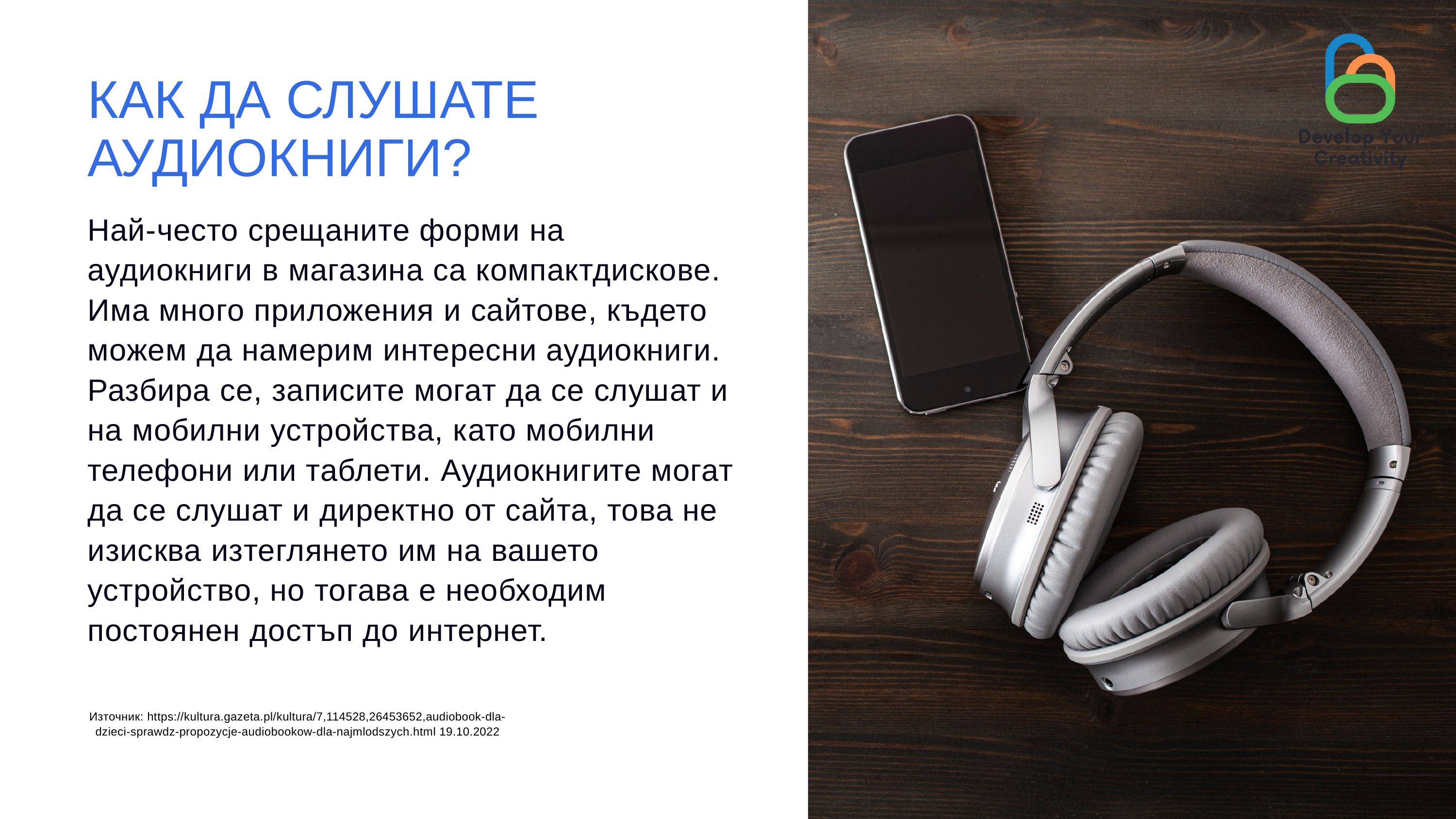

КАК ДА СЛУШАТЕ АУДИОКНИГИ?
Най-често срещаните форми на аудиокниги в магазина са компактдискове. Има много приложения и сайтове, където можем да намерим интересни аудиокниги. Разбира се, записите могат да се слушат и на мобилни устройства, като мобилни телефони или таблети. Аудиокнигите могат да се слушат и директно от сайта, това не изисква изтеглянето им на вашето устройство, но тогава е необходим постоянен достъп до интернет.

Източник: https://kultura.gazeta.pl/kultura/7,114528,26453652,audiobook-dla-dzieci-sprawdz-propozycje-audiobookow-dla-najmlodszych.html 19.10.2022